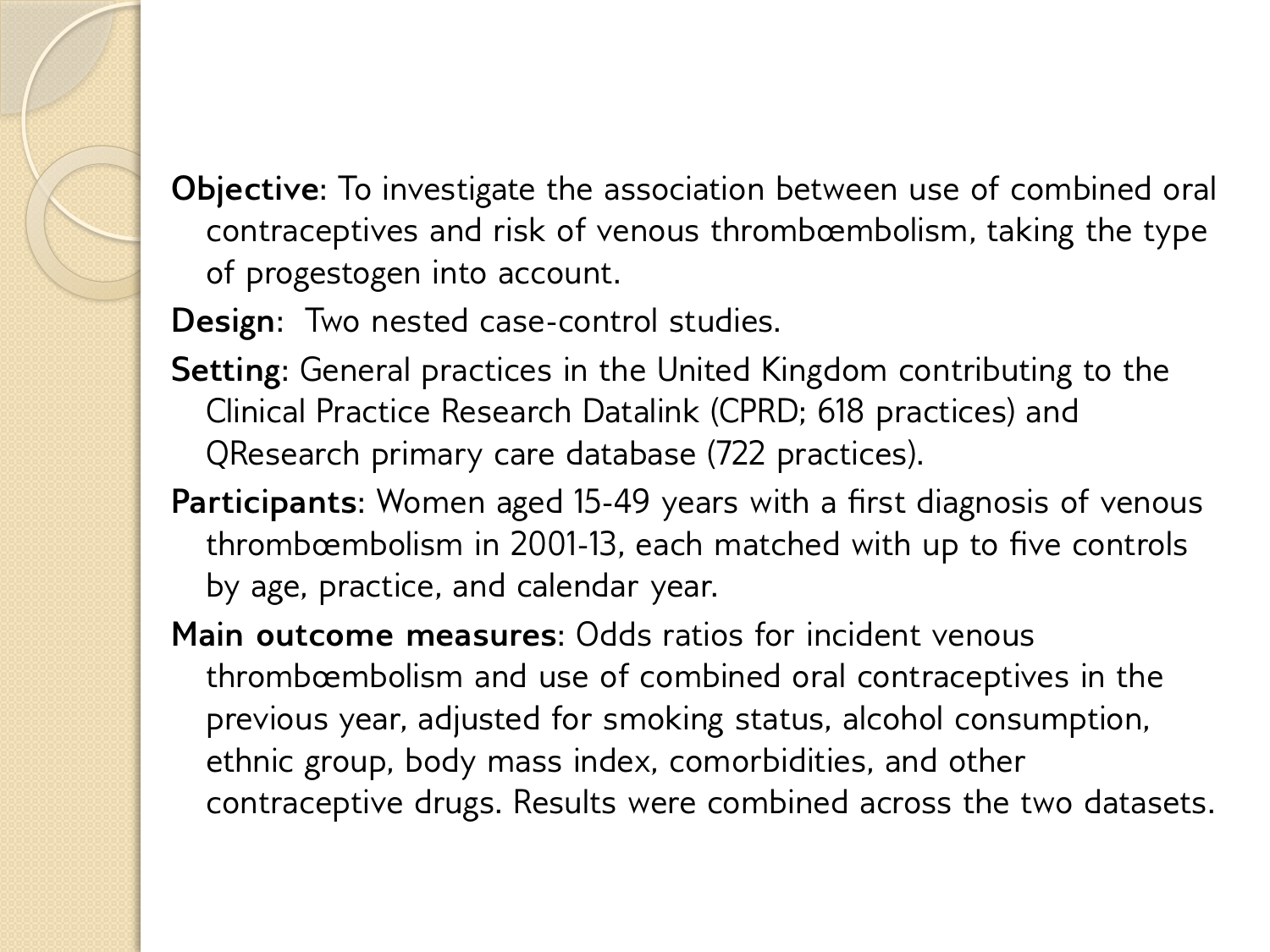

Objective: To investigate the association between use of combined oral contraceptives and risk of venous thromboembolism, taking the type of progestogen into account.
Design:  Two nested case-control studies.
Setting: General practices in the United Kingdom contributing to the Clinical Practice Research Datalink (CPRD; 618 practices) and QResearch primary care database (722 practices).
Participants: Women aged 15-49 years with a first diagnosis of venous thromboembolism in 2001-13, each matched with up to five controls by age, practice, and calendar year.
Main outcome measures: Odds ratios for incident venous thromboembolism and use of combined oral contraceptives in the previous year, adjusted for smoking status, alcohol consumption, ethnic group, body mass index, comorbidities, and other contraceptive drugs. Results were combined across the two datasets.